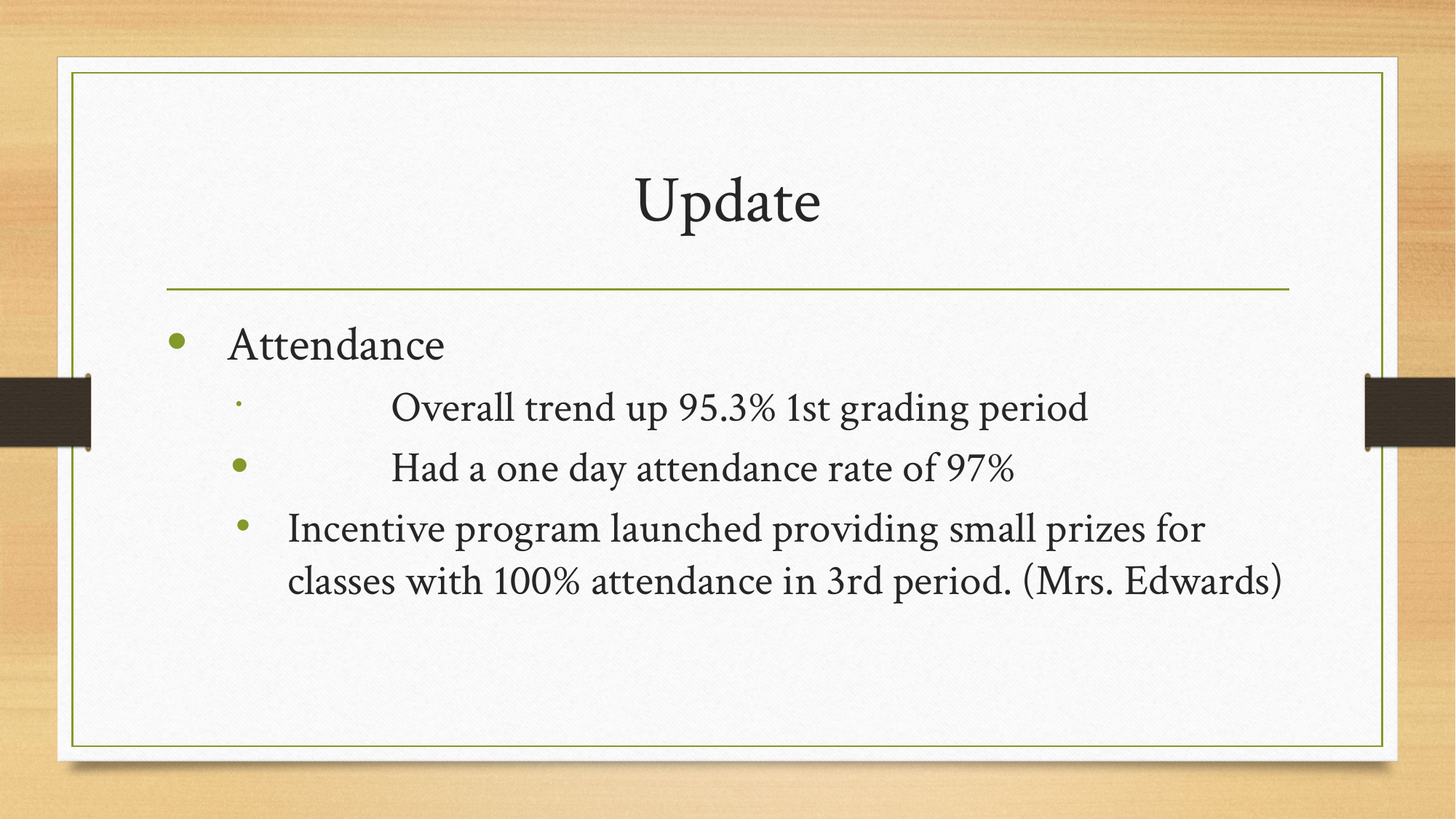

# Update
Attendance
	Overall trend up 95.3% 1st grading period
	Had a one day attendance rate of 97%
Incentive program launched providing small prizes for classes with 100% attendance in 3rd period. (Mrs. Edwards)